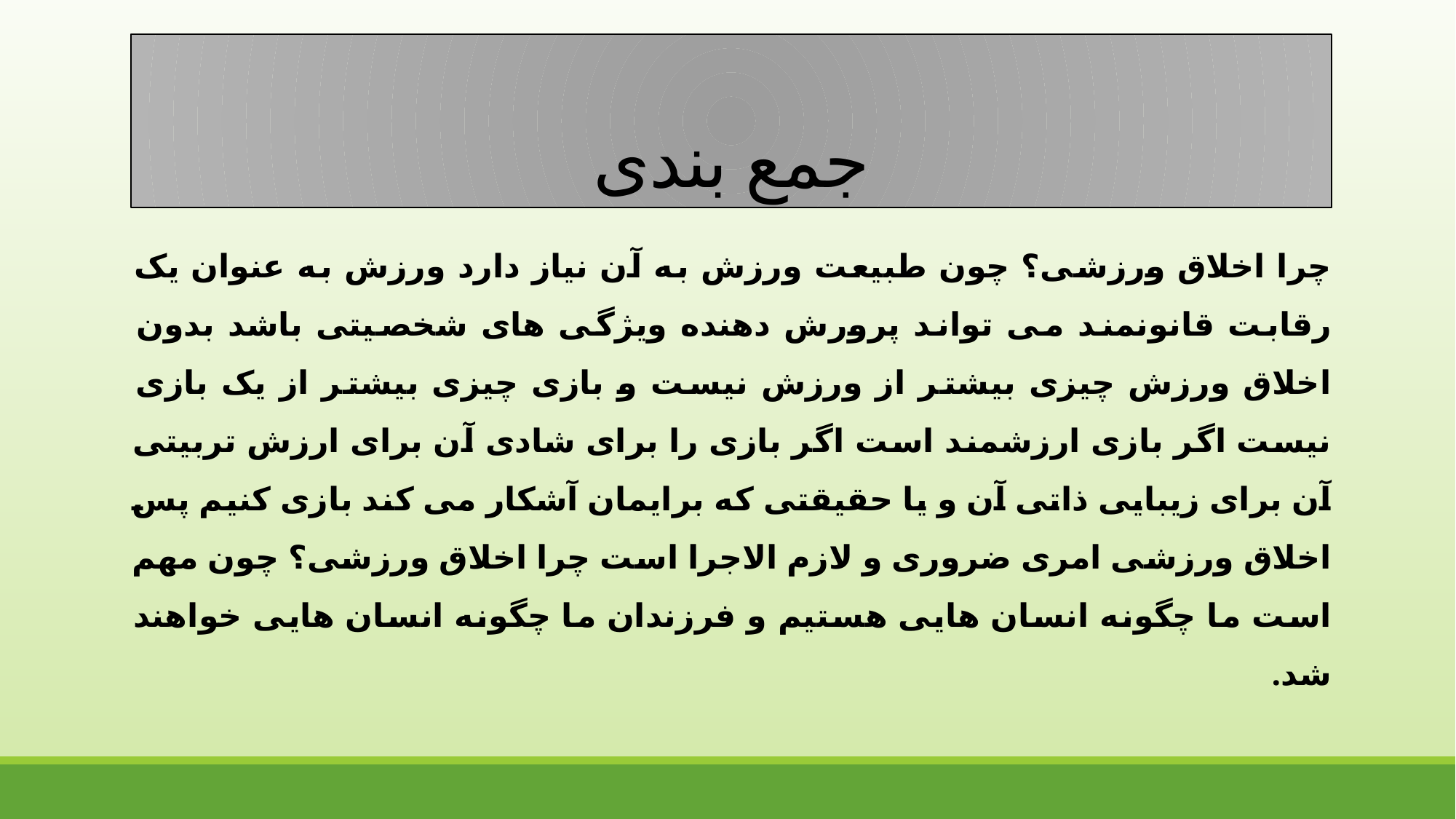

# جمع بندی
چرا اخلاق ورزشی؟ چون طبیعت ورزش به آن نیاز دارد ورزش به عنوان یک رقابت قانونمند می تواند پرورش دهنده ویژگی های شخصیتی باشد بدون اخلاق ورزش چیزی بیشتر از ورزش نیست و بازی چیزی بیشتر از یک بازی نیست اگر بازی ارزشمند است اگر بازی را برای شادی آن برای ارزش تربیتی آن برای زیبایی ذاتی آن و یا حقیقتی که برایمان آشکار می کند بازی کنیم پس اخلاق ورزشی امری ضروری و لازم الاجرا است چرا اخلاق ورزشی؟ چون مهم است ما چگونه انسان هایی هستیم و فرزندان ما چگونه انسان هایی خواهند شد.